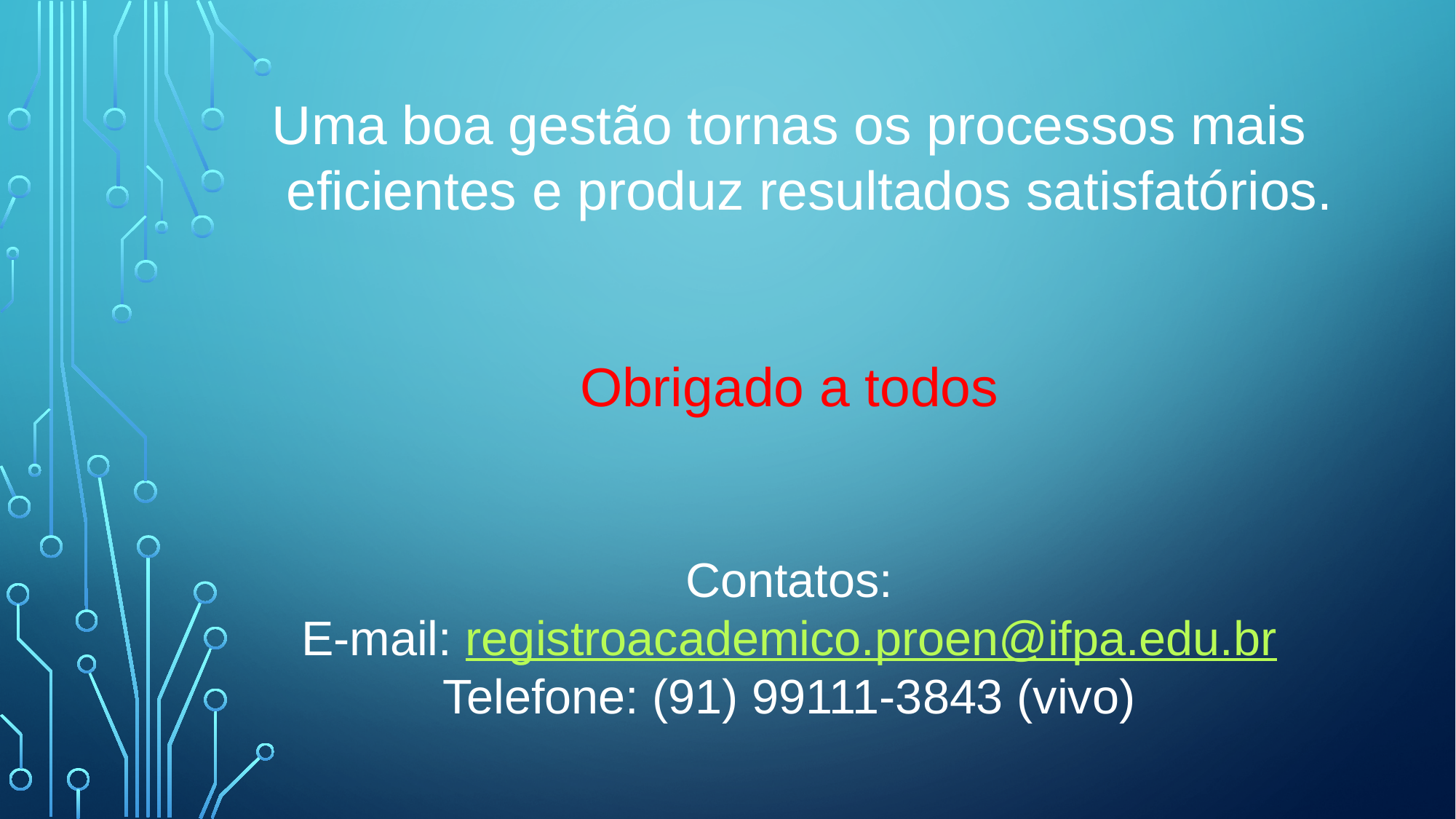

Uma boa gestão tornas os processos mais eficientes e produz resultados satisfatórios.

Obrigado a todos

Contatos:
E-mail: registroacademico.proen@ifpa.edu.br
Telefone: (91) 99111-3843 (vivo)